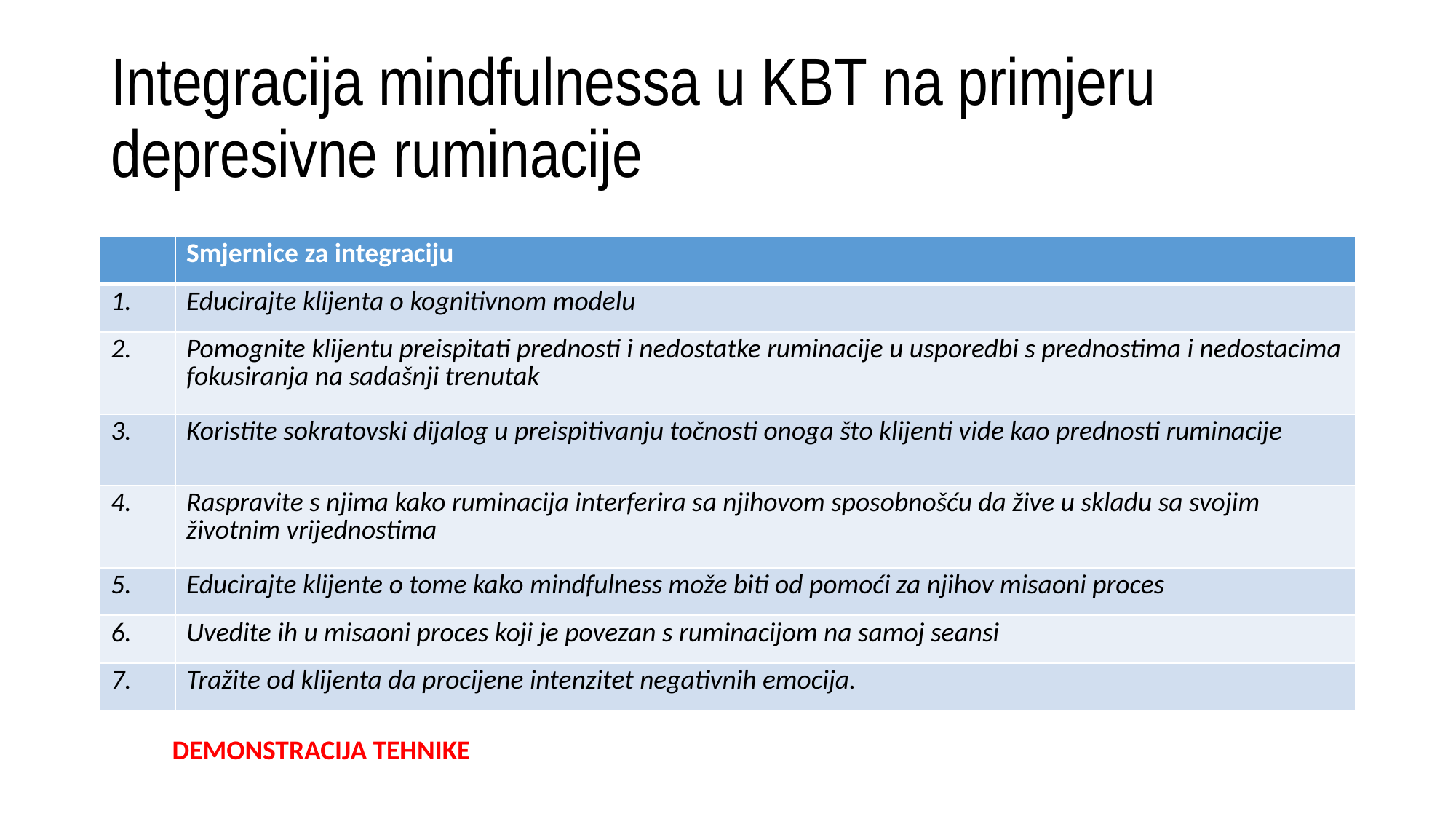

# Integracija mindfulnessa u KBT na primjeru depresivne ruminacije
|  | Smjernice za integraciju |
| --- | --- |
| 1. | Educirajte klijenta o kognitivnom modelu |
| 2. | Pomognite klijentu preispitati prednosti i nedostatke ruminacije u usporedbi s prednostima i nedostacima fokusiranja na sadašnji trenutak |
| 3. | Koristite sokratovski dijalog u preispitivanju točnosti onoga što klijenti vide kao prednosti ruminacije |
| 4. | Raspravite s njima kako ruminacija interferira sa njihovom sposobnošću da žive u skladu sa svojim životnim vrijednostima |
| 5. | Educirajte klijente o tome kako mindfulness može biti od pomoći za njihov misaoni proces |
| 6. | Uvedite ih u misaoni proces koji je povezan s ruminacijom na samoj seansi |
| 7. | Tražite od klijenta da procijene intenzitet negativnih emocija. |
DEMONSTRACIJA TEHNIKE